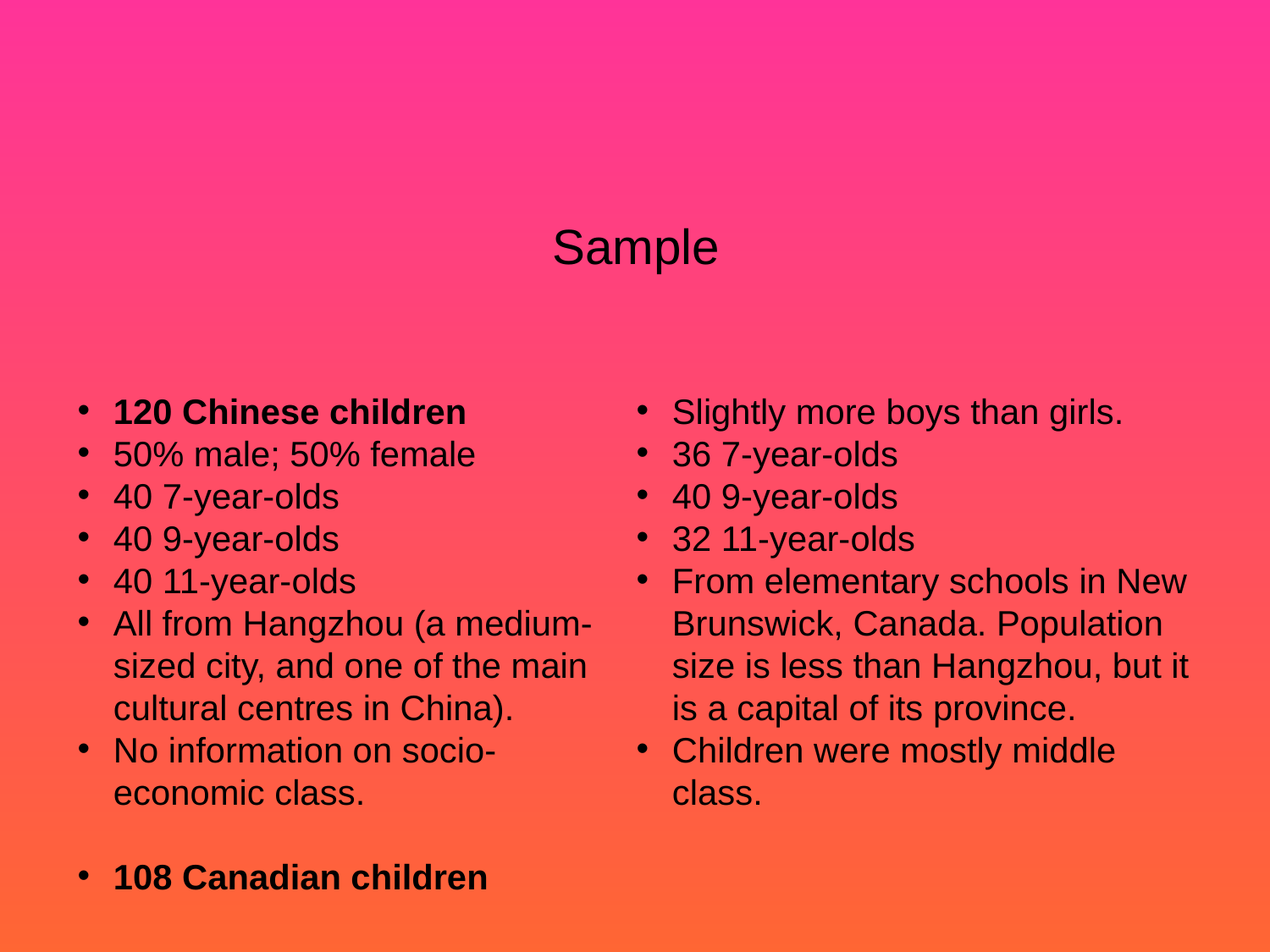

# Sample
120 Chinese children
50% male; 50% female
40 7-year-olds
40 9-year-olds
40 11-year-olds
All from Hangzhou (a medium-sized city, and one of the main cultural centres in China).
No information on socio-economic class.

108 Canadian children
Slightly more boys than girls.
36 7-year-olds
40 9-year-olds
32 11-year-olds
From elementary schools in New Brunswick, Canada. Population size is less than Hangzhou, but it is a capital of its province.
Children were mostly middle class.